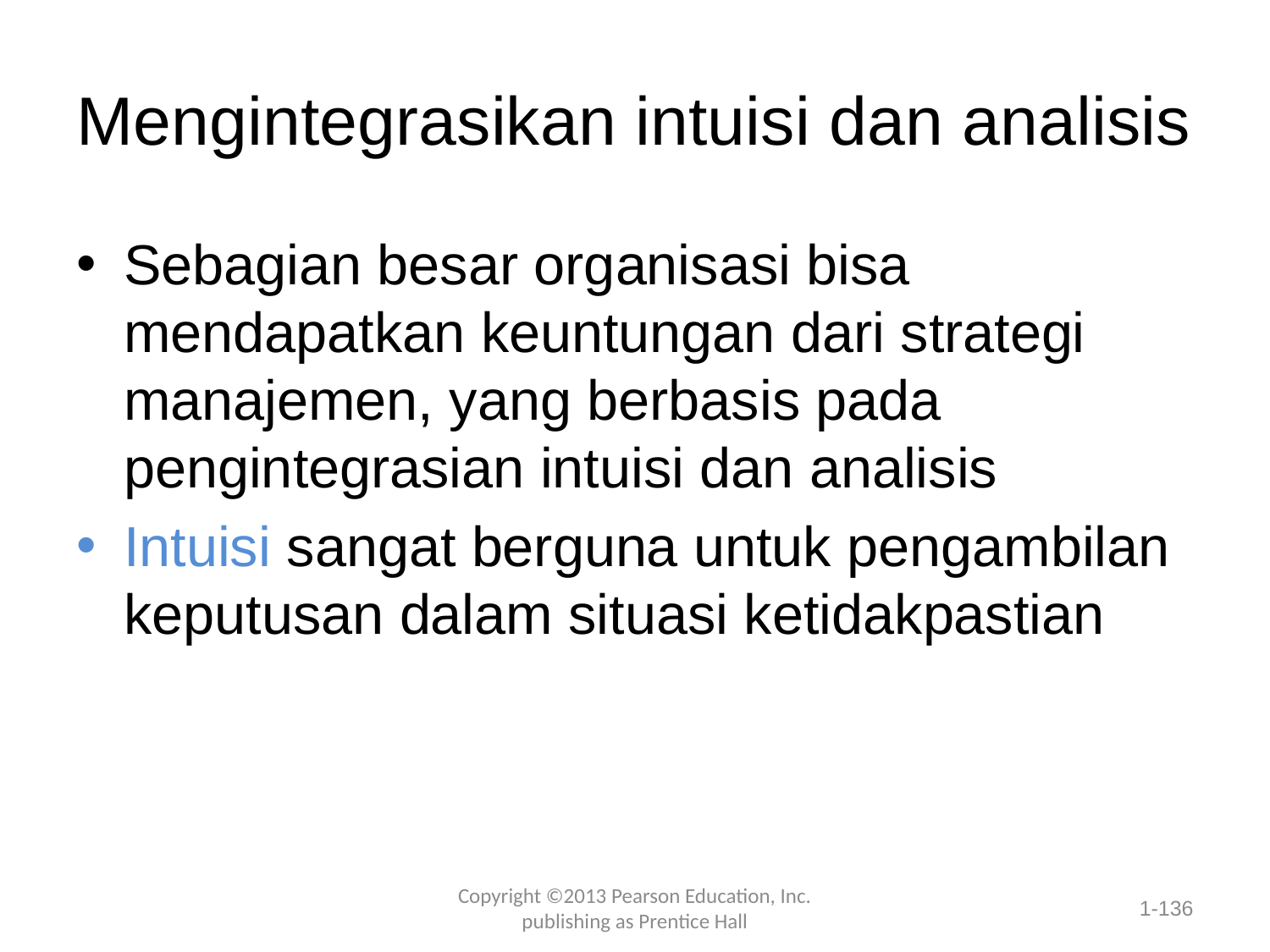

# Mengintegrasikan intuisi dan analisis
Sebagian besar organisasi bisa mendapatkan keuntungan dari strategi manajemen, yang berbasis pada pengintegrasian intuisi dan analisis
Intuisi sangat berguna untuk pengambilan keputusan dalam situasi ketidakpastian
Copyright ©2013 Pearson Education, Inc. publishing as Prentice Hall
1-136